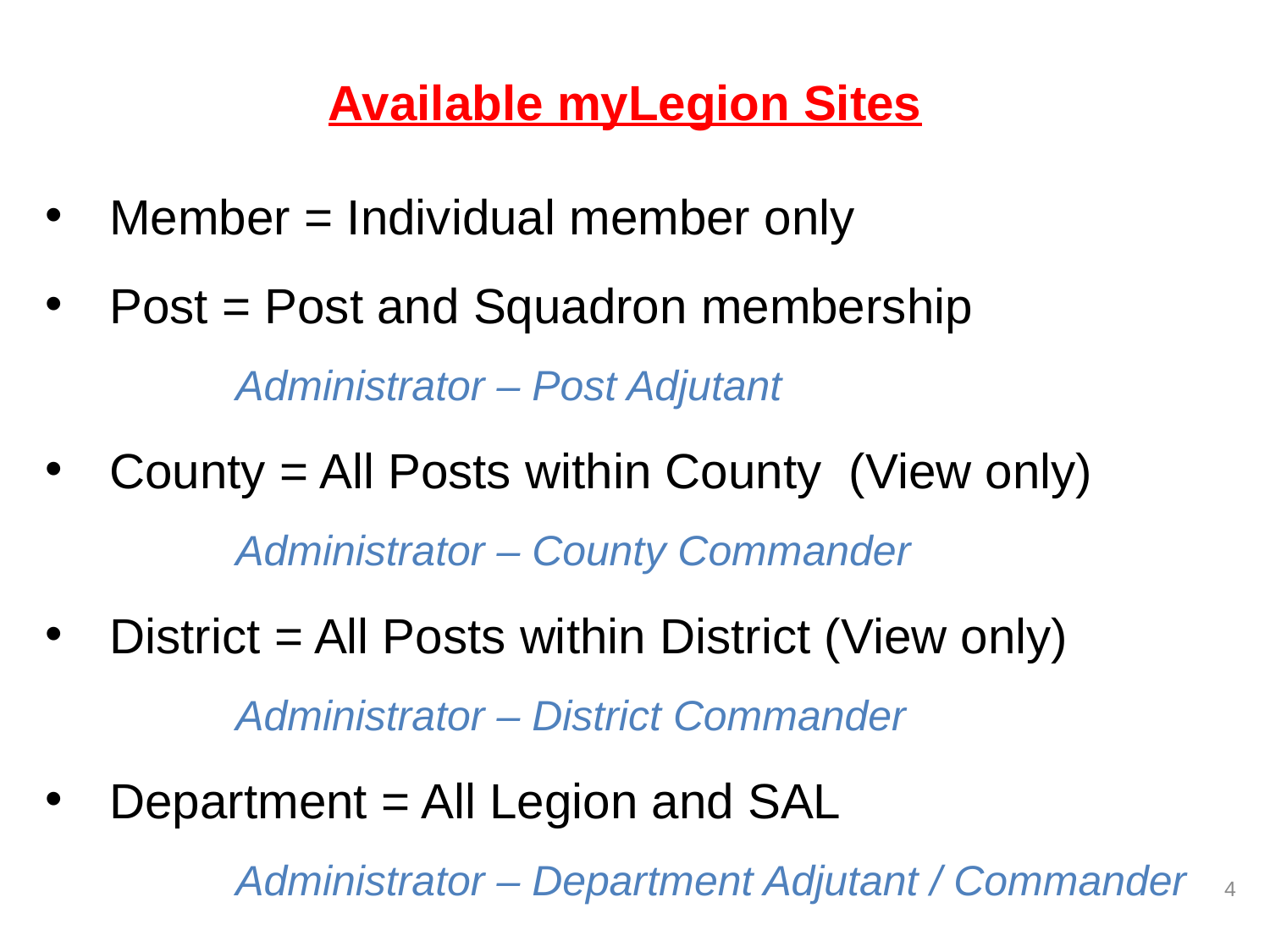

Available myLegion Sites

Member = Individual member only
Post = Post and Squadron membership
Administrator – Post Adjutant
County = All Posts within County  (View only)
Administrator – County Commander
District = All Posts within District (View only)
Administrator – District Commander
Department = All Legion and SAL
Administrator – Department Adjutant / Commander

4